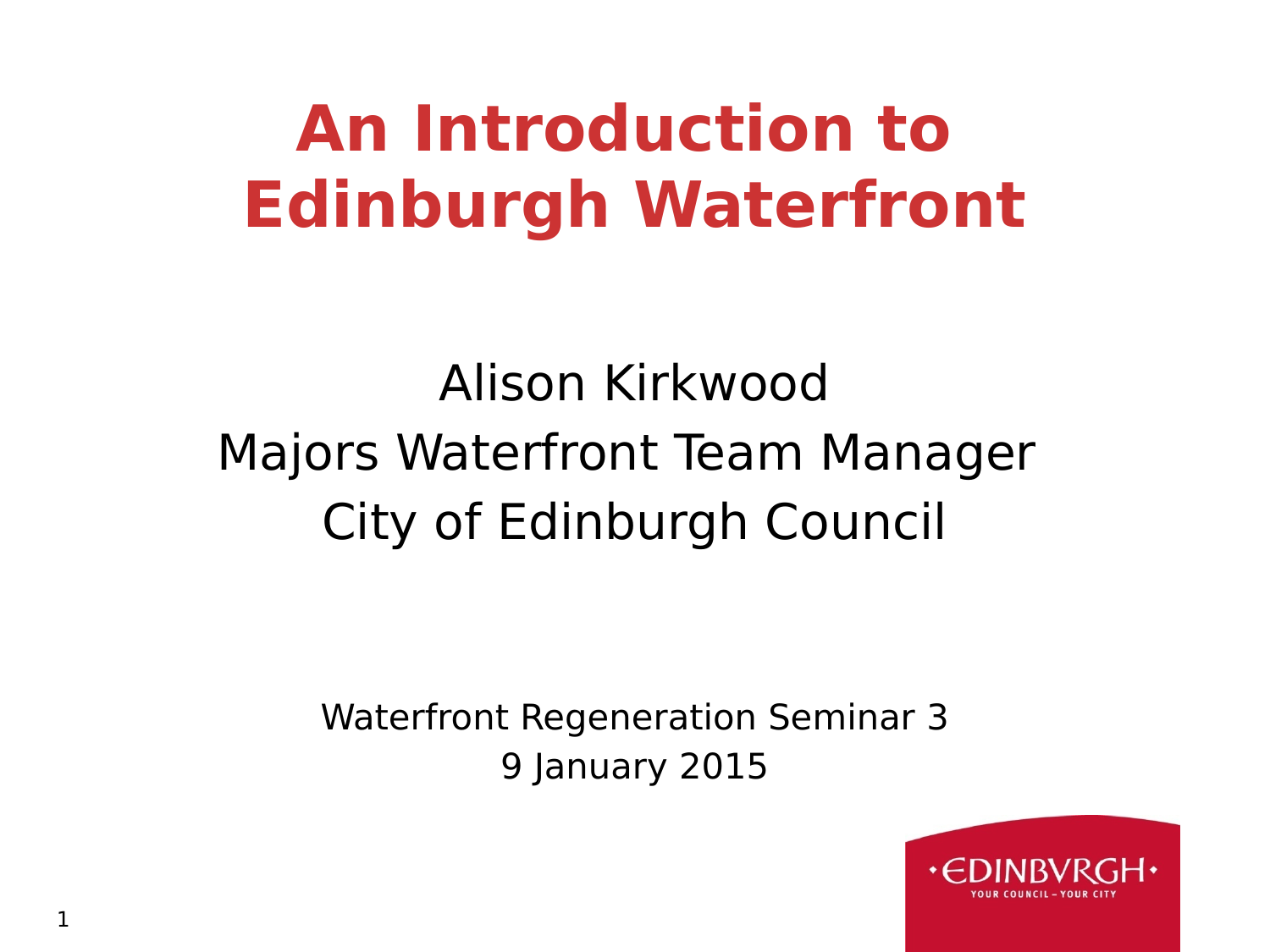

# An Introduction to Edinburgh Waterfront

Alison Kirkwood
Majors Waterfront Team Manager
City of Edinburgh Council

Waterfront Regeneration Seminar 3
9 January 2015